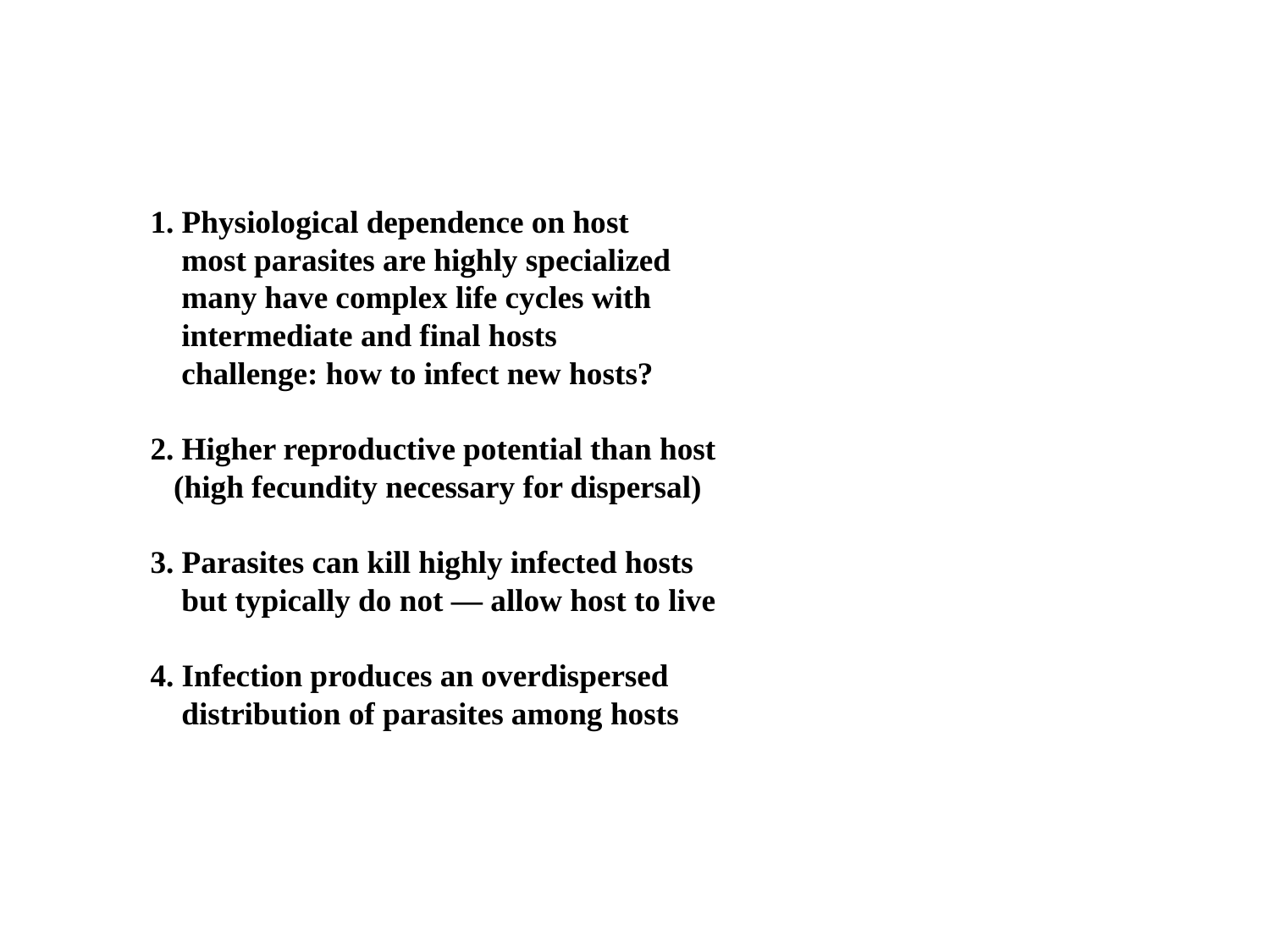

# 1. Physiological dependence on host most parasites are highly specialized many have complex life cycles with intermediate and final hosts challenge: how to infect new hosts? 2. Higher reproductive potential than host (high fecundity necessary for dispersal) 3. Parasites can kill highly infected hosts but typically do not — allow host to live 4. Infection produces an overdispersed distribution of parasites among hosts